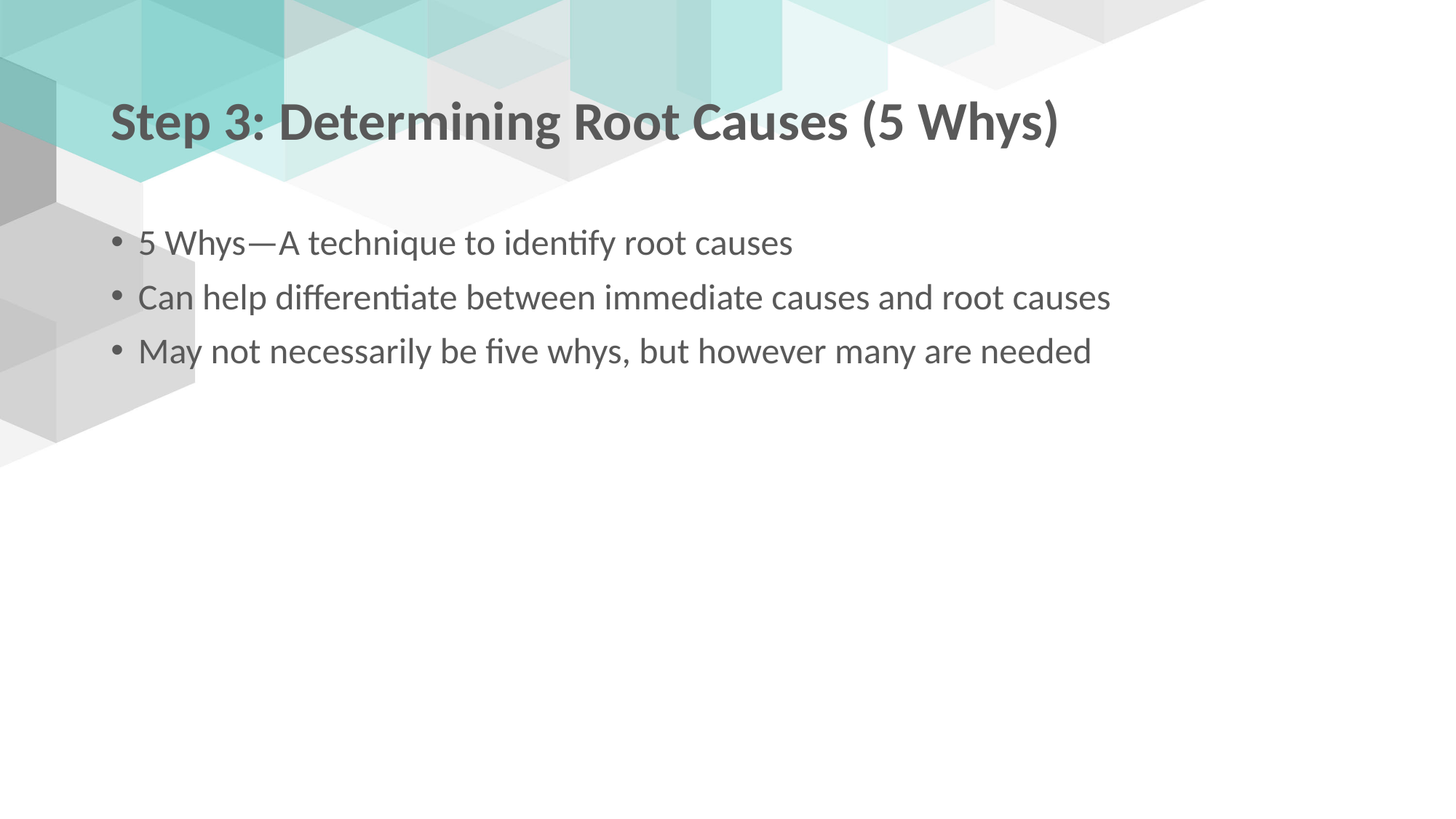

# Step 3: Determining Root Causes (5 Whys)
5 Whys—A technique to identify root causes
Can help differentiate between immediate causes and root causes
May not necessarily be five whys, but however many are needed